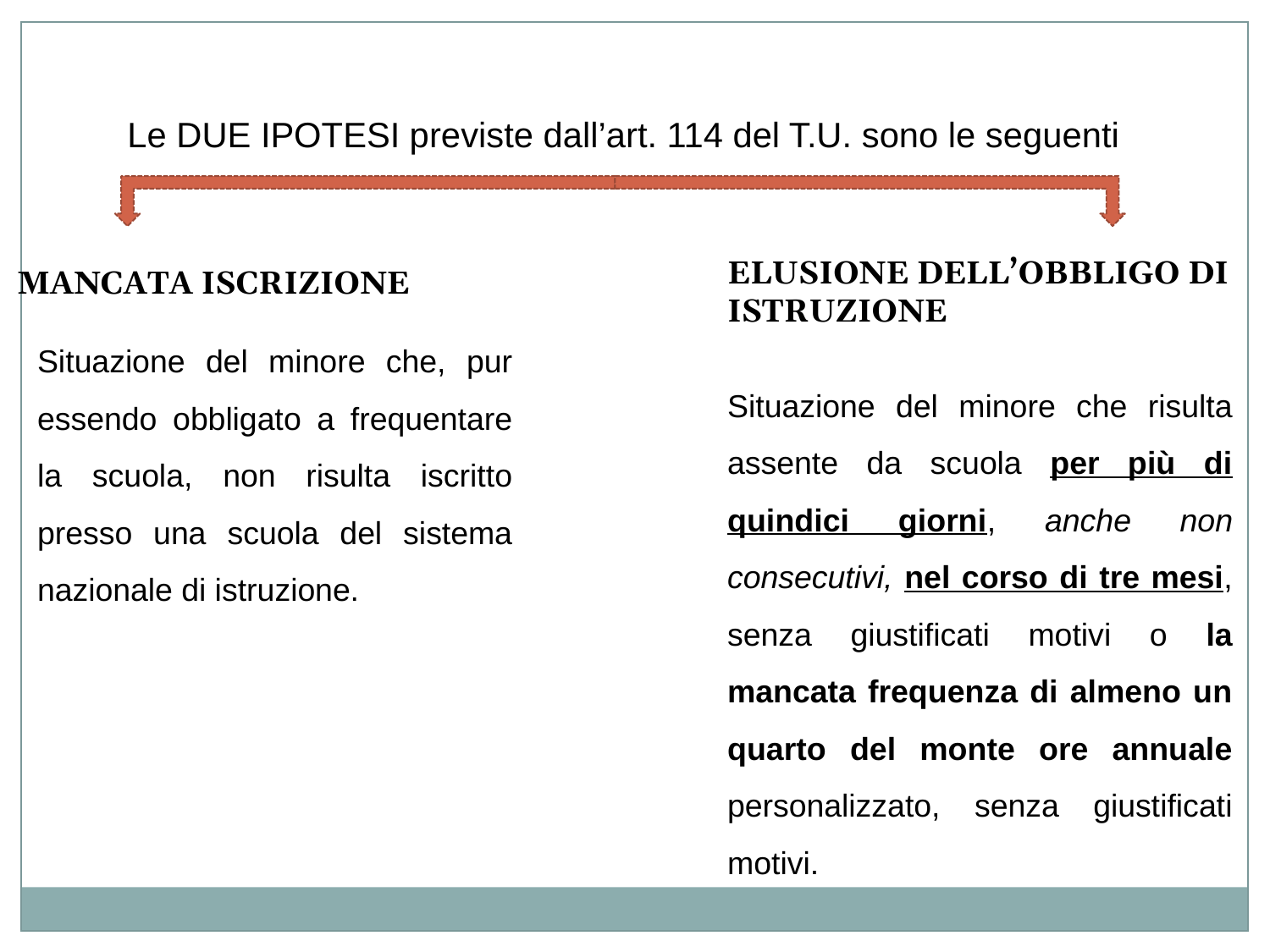

Le DUE IPOTESI previste dall’art. 114 del T.U. sono le seguenti

ELUSIONE DELL’OBBLIGO DI ISTRUZIONE

Situazione del minore che risulta assente da scuola per più di quindici giorni, anche non consecutivi, nel corso di tre mesi, senza giustificati motivi o la mancata frequenza di almeno un quarto del monte ore annuale personalizzato, senza giustificati motivi.
MANCATA ISCRIZIONE

Situazione del minore che, pur essendo obbligato a frequentare la scuola, non risulta iscritto presso una scuola del sistema nazionale di istruzione.